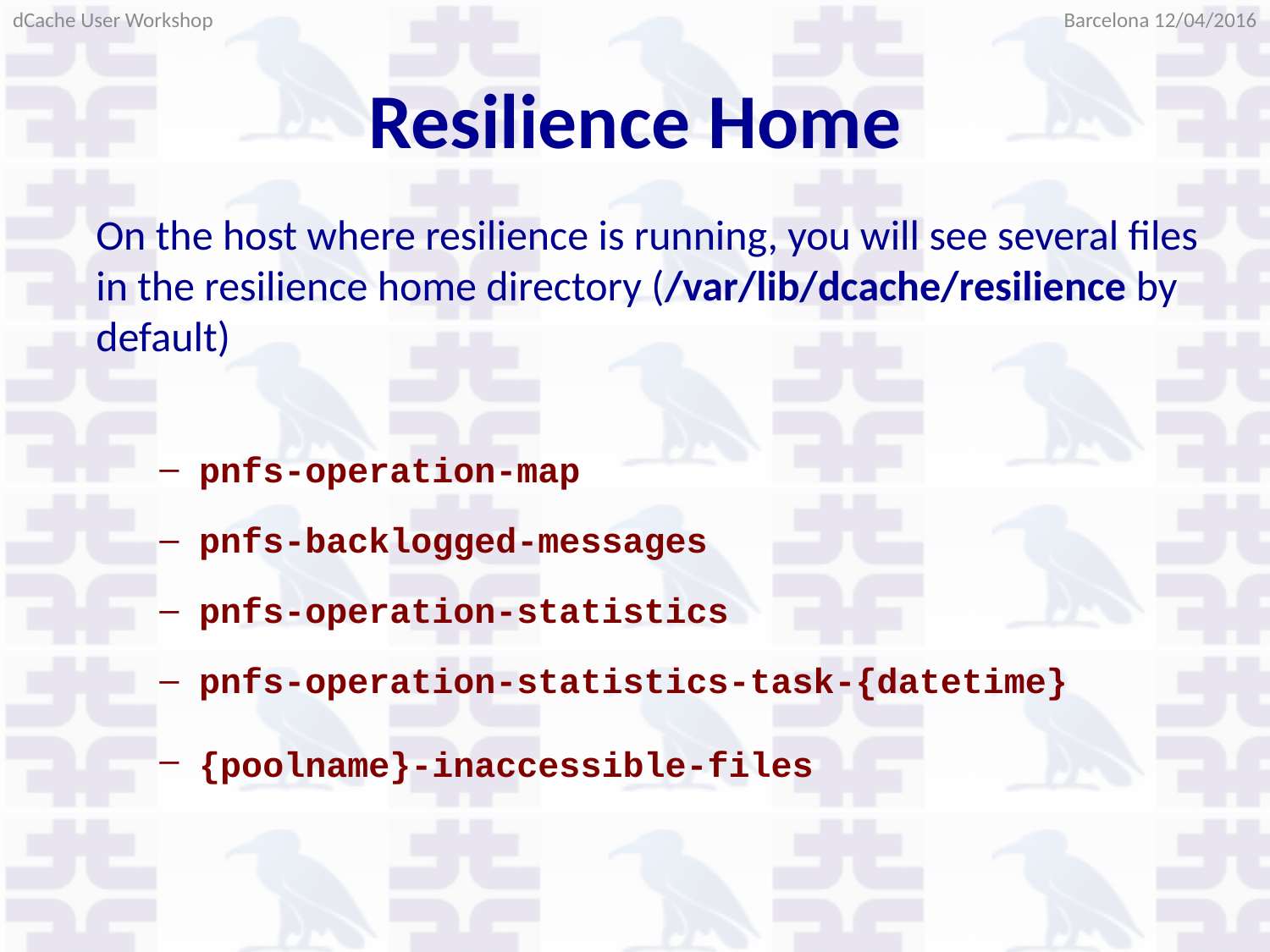

Barcelona 12/04/2016
dCache User Workshop
# Resilience Home
On the host where resilience is running, you will see several files in the resilience home directory (/var/lib/dcache/resilience by default)

pnfs-operation-map
pnfs-backlogged-messages
pnfs-operation-statistics
pnfs-operation-statistics-task-{datetime}
{poolname}-inaccessible-files